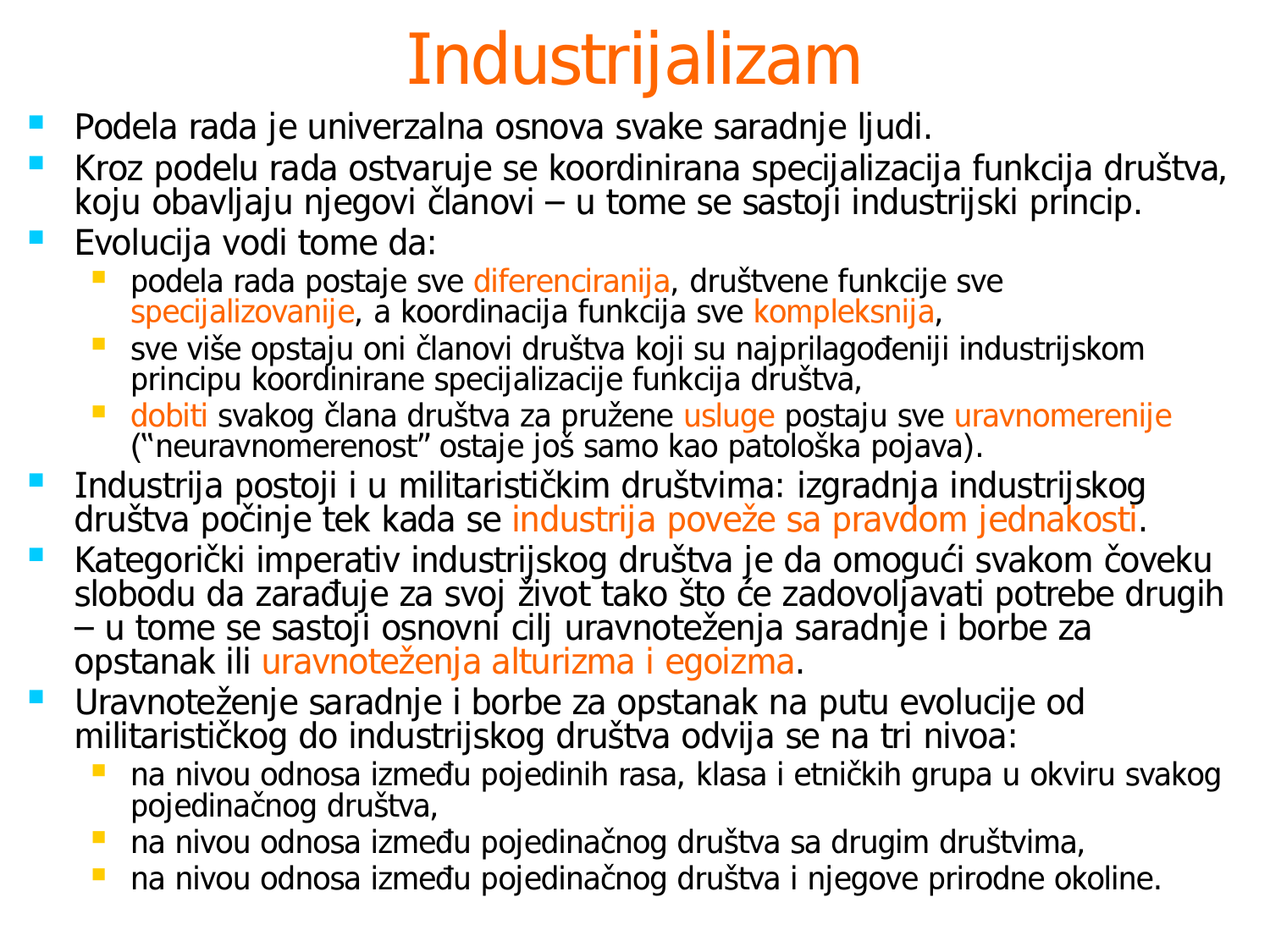

# Industrijalizam
Podela rada je univerzalna osnova svake saradnje ljudi.
Kroz podelu rada ostvaruje se koordinirana specijalizacija funkcija društva, koju obavljaju njegovi članovi – u tome se sastoji industrijski princip.
Evolucija vodi tome da:
podela rada postaje sve diferenciranija, društvene funkcije sve specijalizovanije, a koordinacija funkcija sve kompleksnija,
sve više opstaju oni članovi društva koji su najprilagođeniji industrijskom principu koordinirane specijalizacije funkcija društva,
dobiti svakog člana društva za pružene usluge postaju sve uravnomerenije (“neuravnomerenost” ostaje još samo kao patološka pojava).
Industrija postoji i u militarističkim društvima: izgradnja industrijskog društva počinje tek kada se industrija poveže sa pravdom jednakosti.
Kategorički imperativ industrijskog društva je da omogući svakom čoveku slobodu da zarađuje za svoj život tako što će zadovoljavati potrebe drugih – u tome se sastoji osnovni cilj uravnoteženja saradnje i borbe za opstanak ili uravnoteženja alturizma i egoizma.
Uravnoteženje saradnje i borbe za opstanak na putu evolucije od militarističkog do industrijskog društva odvija se na tri nivoa:
na nivou odnosa između pojedinih rasa, klasa i etničkih grupa u okviru svakog pojedinačnog društva,
na nivou odnosa između pojedinačnog društva sa drugim društvima,
na nivou odnosa između pojedinačnog društva i njegove prirodne okoline.